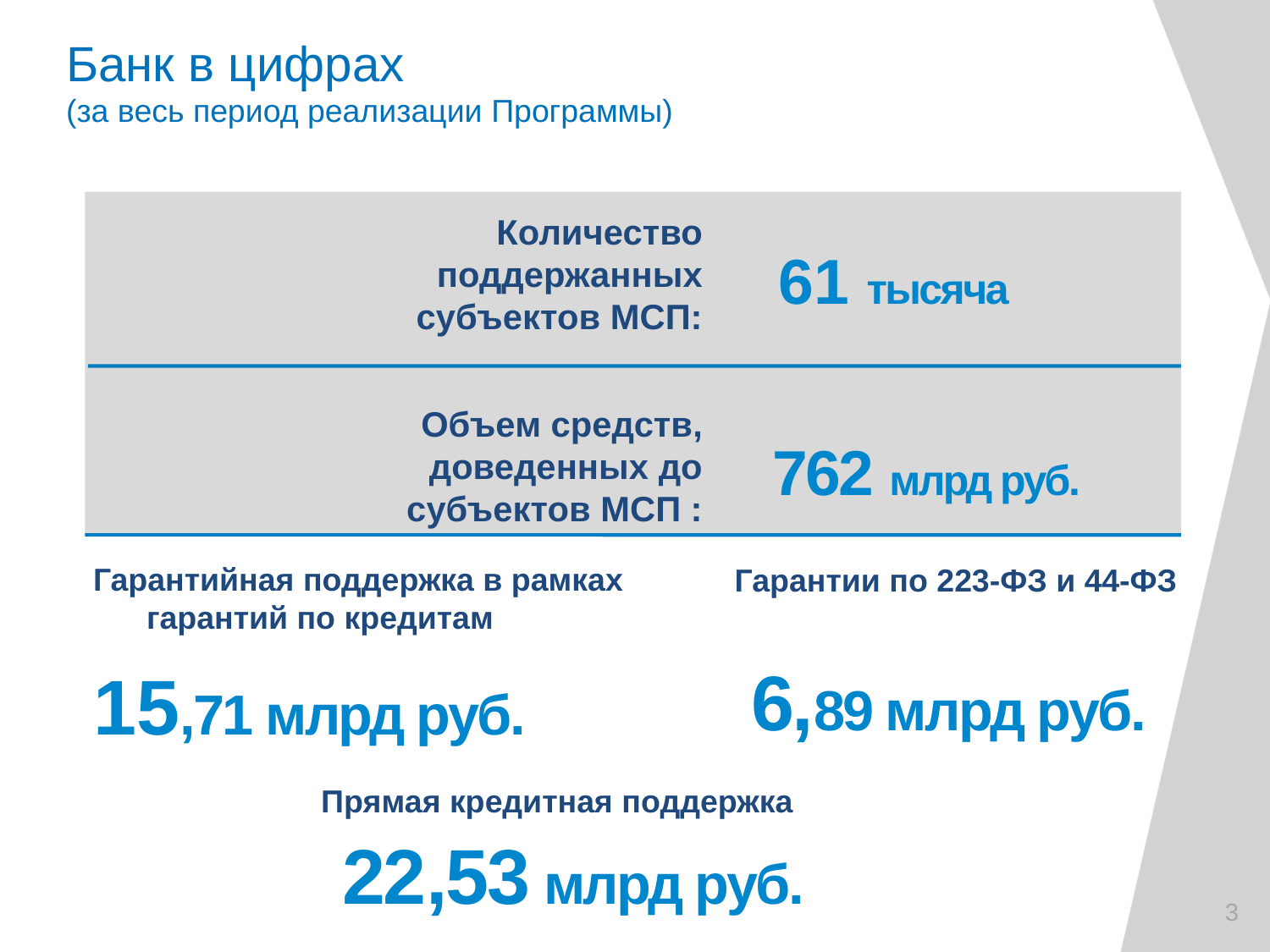

# Банк в цифрах (за весь период реализации Программы)

Количество поддержанных субъектов МСП:
61 тысяча

Объем средств, доведенных до субъектов МСП :
762 млрд руб.

Гарантийная поддержка в рамках гарантий по кредитам
Гарантии по 223-ФЗ и 44-ФЗ
6,89 млрд руб.
15,71 млрд руб.
Прямая кредитная поддержка
22,53 млрд руб.
3